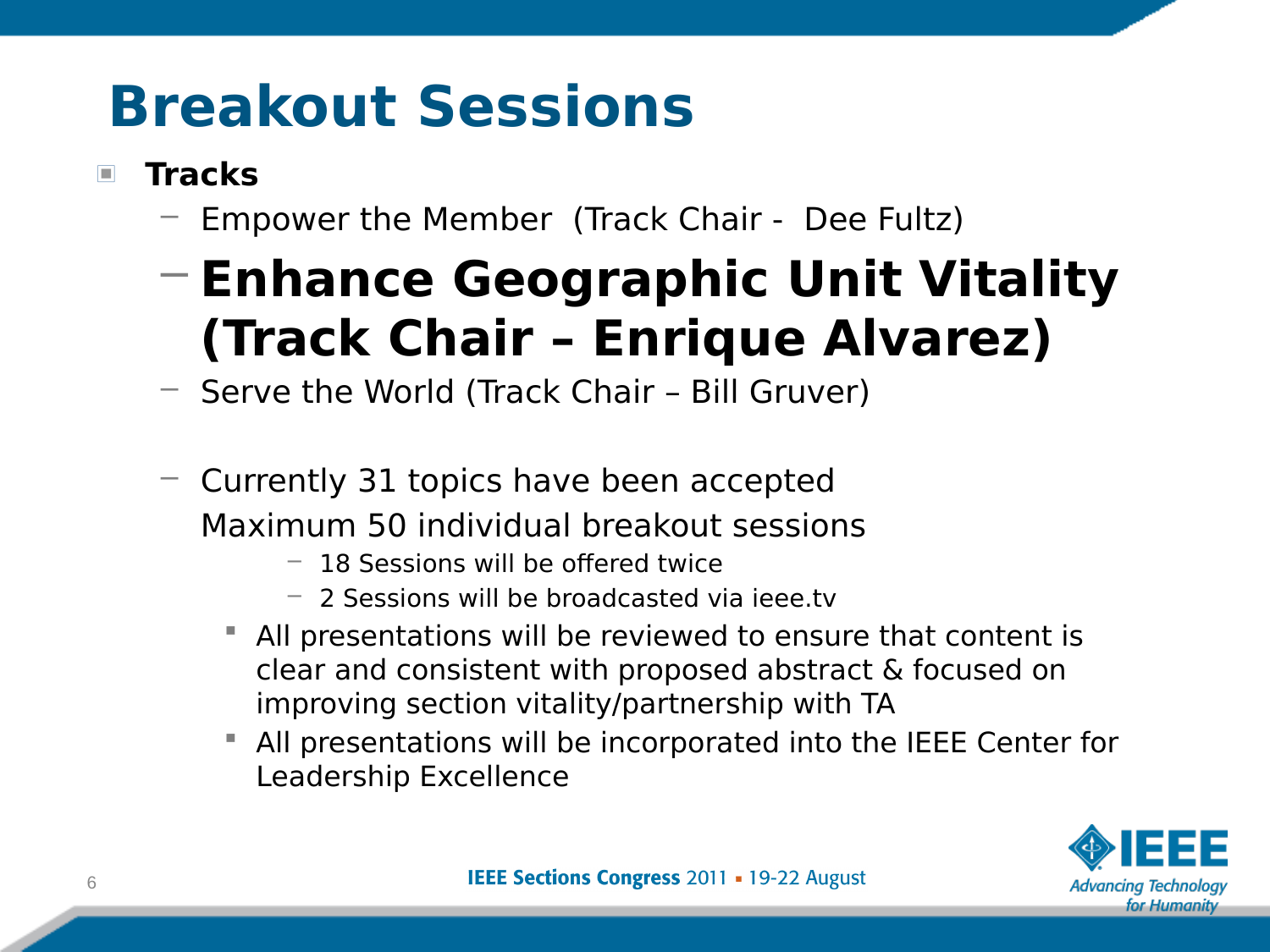

# Breakout Sessions
Tracks
Empower the Member  (Track Chair -  Dee Fultz)
Enhance Geographic Unit Vitality (Track Chair – Enrique Alvarez)
Serve the World (Track Chair – Bill Gruver)

Currently 31 topics have been accepted
	Maximum 50 individual breakout sessions
18 Sessions will be offered twice
2 Sessions will be broadcasted via ieee.tv
All presentations will be reviewed to ensure that content is clear and consistent with proposed abstract & focused on improving section vitality/partnership with TA
All presentations will be incorporated into the IEEE Center for Leadership Excellence
6